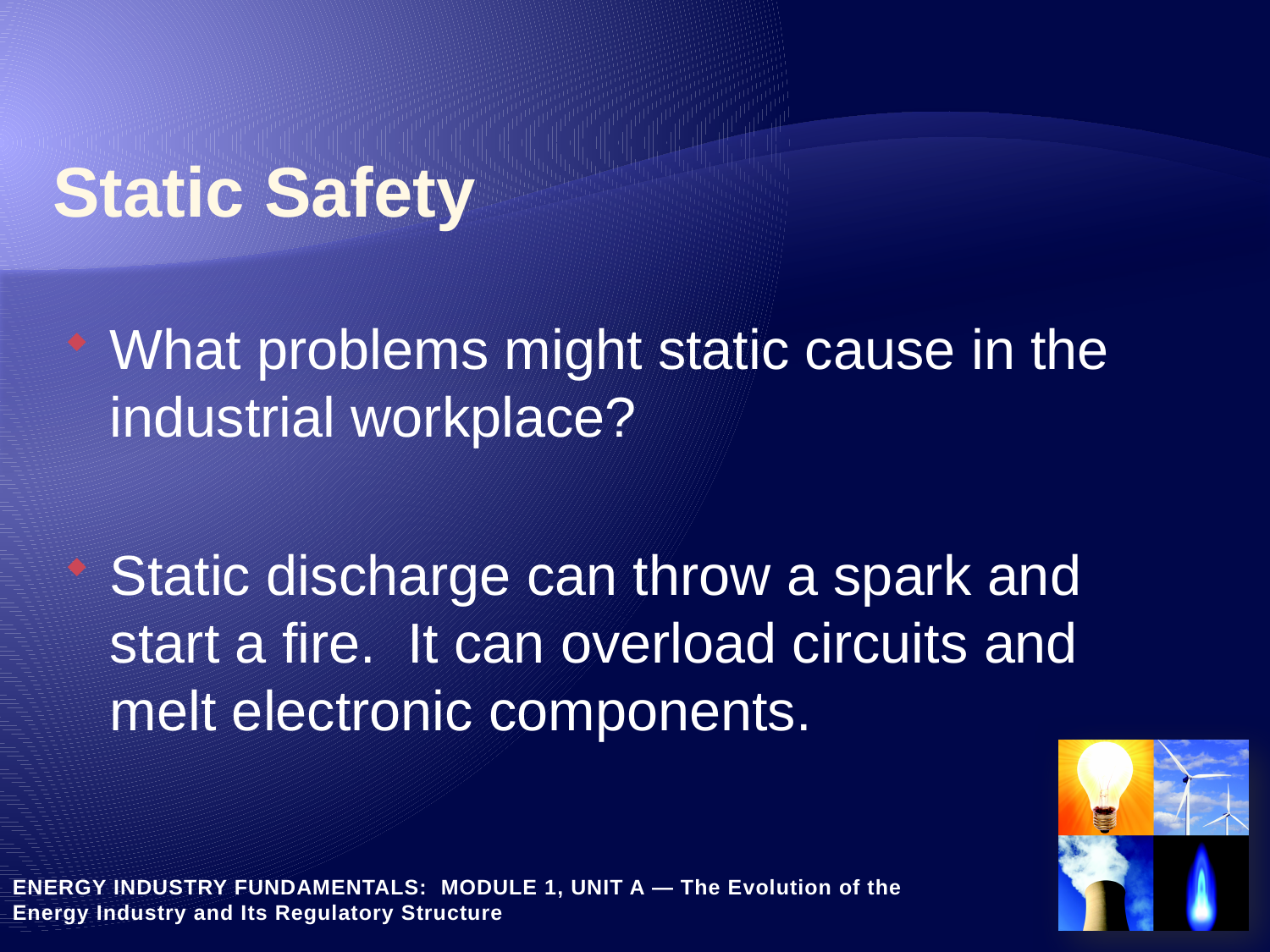

# Static Safety
What problems might static cause in the industrial workplace?

Static discharge can throw a spark and start a fire.  It can overload circuits and melt electronic components.